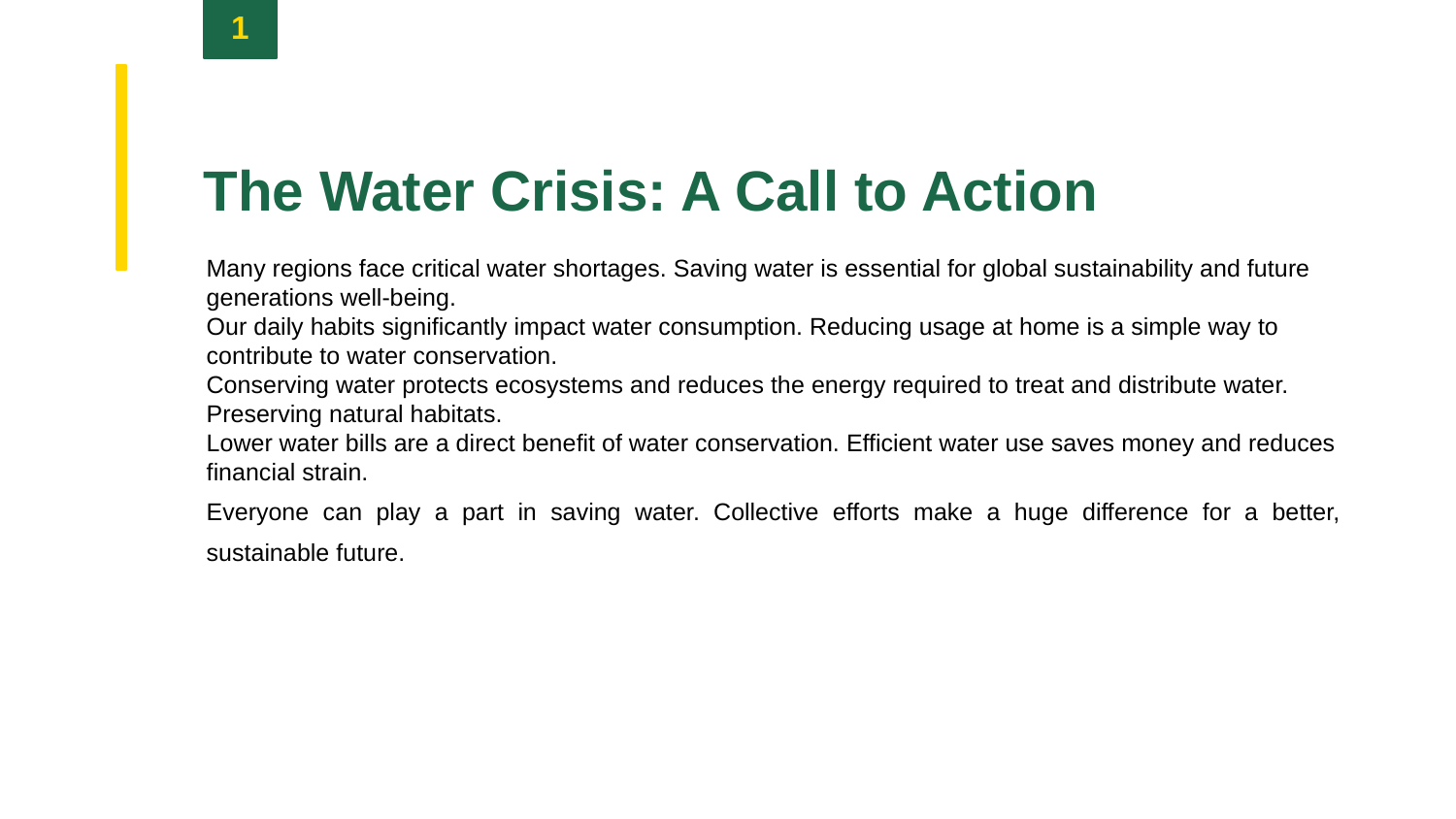

1

The Water Crisis: A Call to Action
Many regions face critical water shortages. Saving water is essential for global sustainability and future generations well-being.
Our daily habits significantly impact water consumption. Reducing usage at home is a simple way to contribute to water conservation.
Conserving water protects ecosystems and reduces the energy required to treat and distribute water. Preserving natural habitats.
Lower water bills are a direct benefit of water conservation. Efficient water use saves money and reduces financial strain.
Everyone can play a part in saving water. Collective efforts make a huge difference for a better, sustainable future.